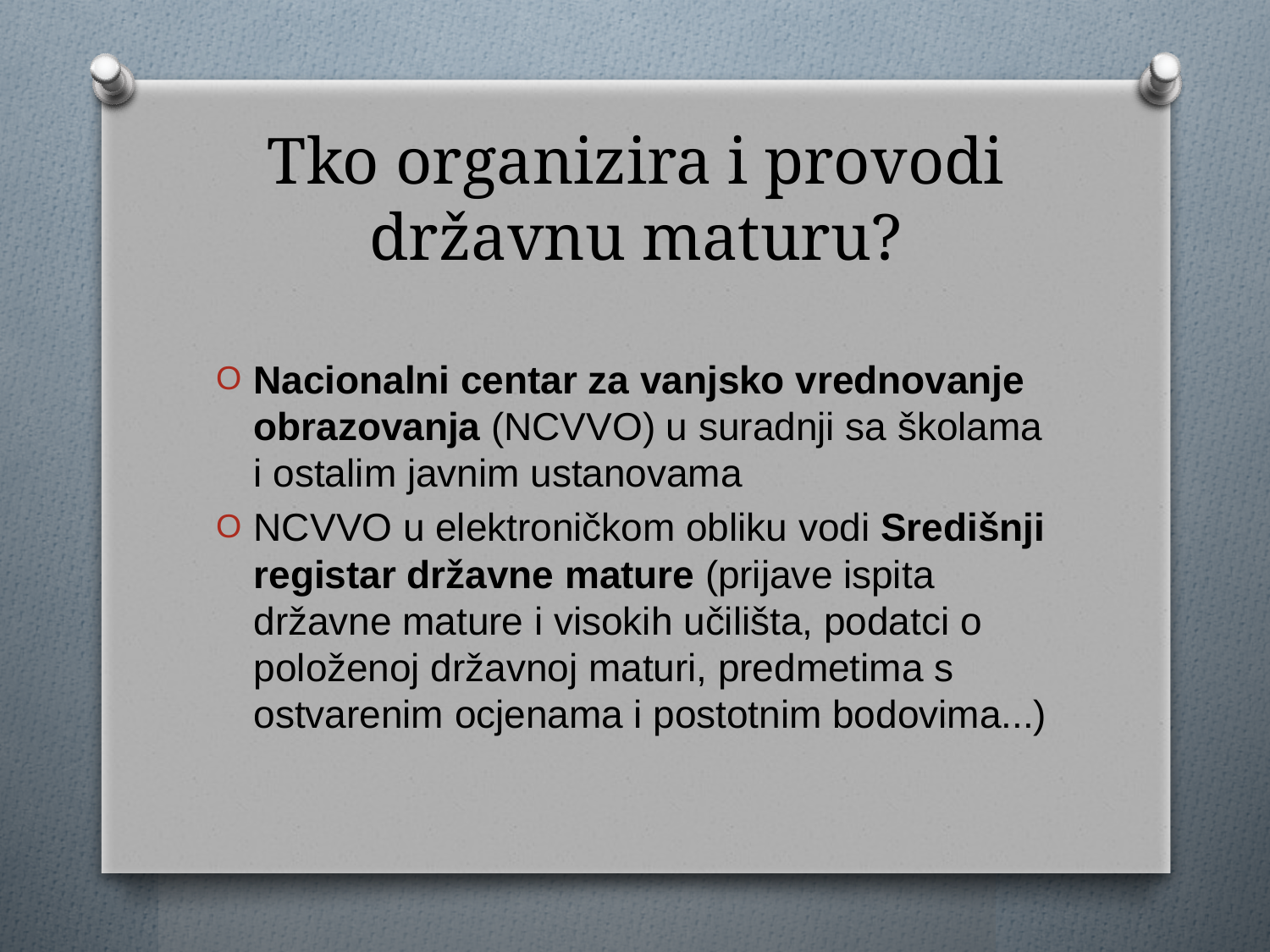

# Tko organizira i provodi državnu maturu?

Nacionalni centar za vanjsko vrednovanje obrazovanja (NCVVO) u suradnji sa školama i ostalim javnim ustanovama
NCVVO u elektroničkom obliku vodi Središnji registar državne mature (prijave ispita državne mature i visokih učilišta, podatci o položenoj državnoj maturi, predmetima s ostvarenim ocjenama i postotnim bodovima...)